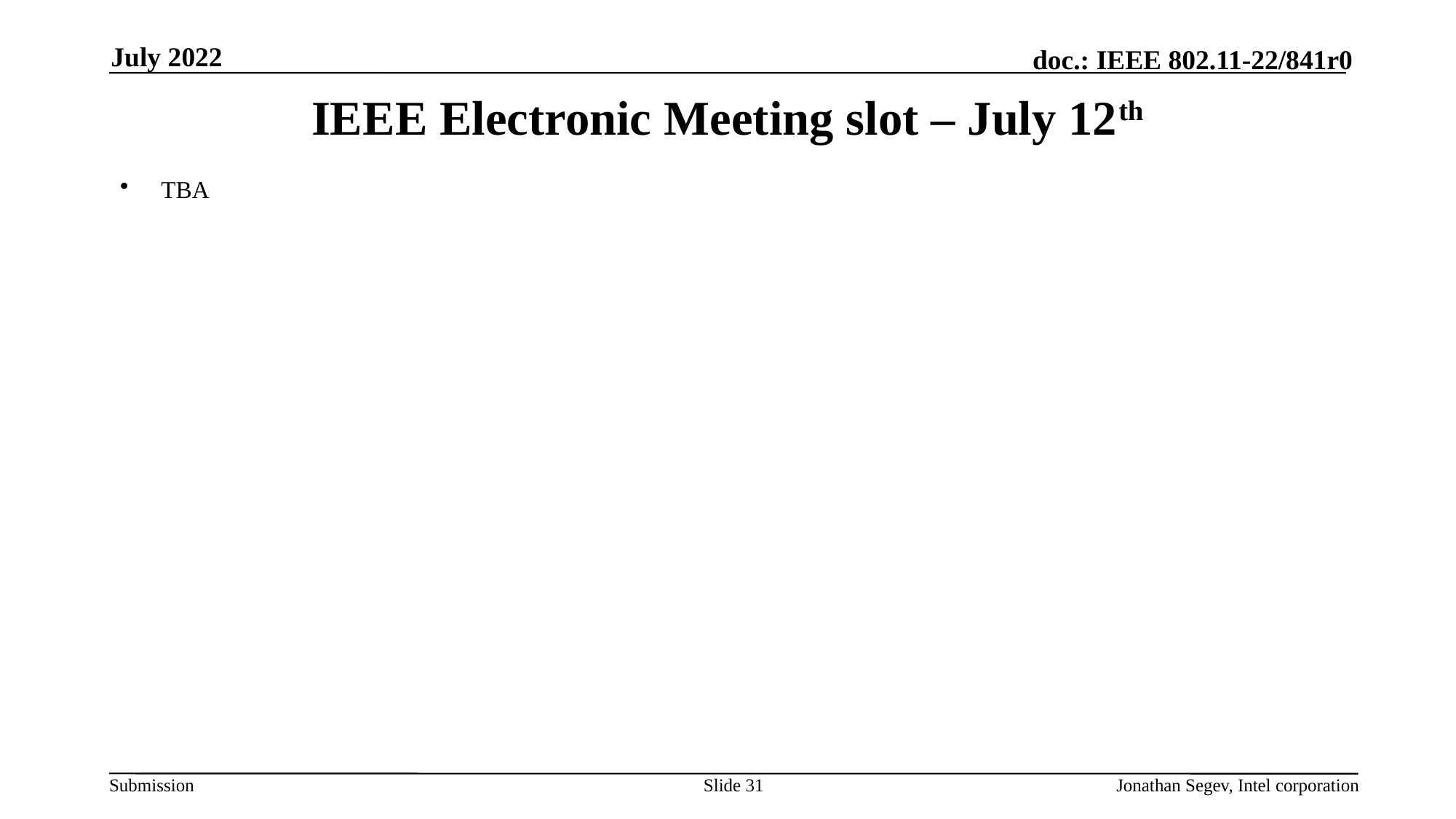

July 2022
# IEEE Electronic Meeting slot – July 12th
TBA
Slide 31
Jonathan Segev, Intel corporation